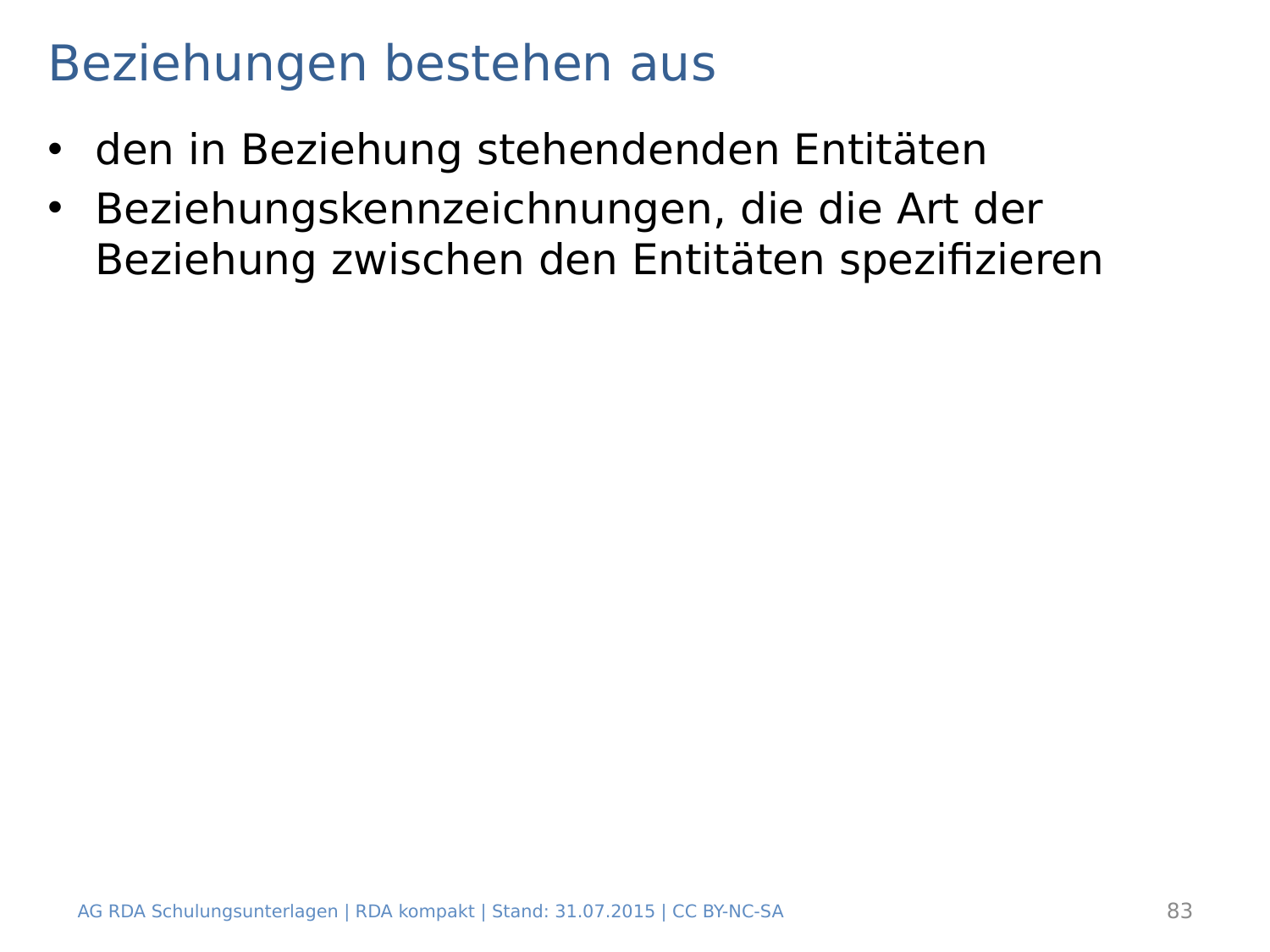

# Beziehungen bestehen aus
den in Beziehung stehendenden Entitäten
Beziehungskennzeichnungen, die die Art der Beziehung zwischen den Entitäten spezifizieren

AG RDA Schulungsunterlagen | RDA kompakt | Stand: 31.07.2015 | CC BY-NC-SA
83